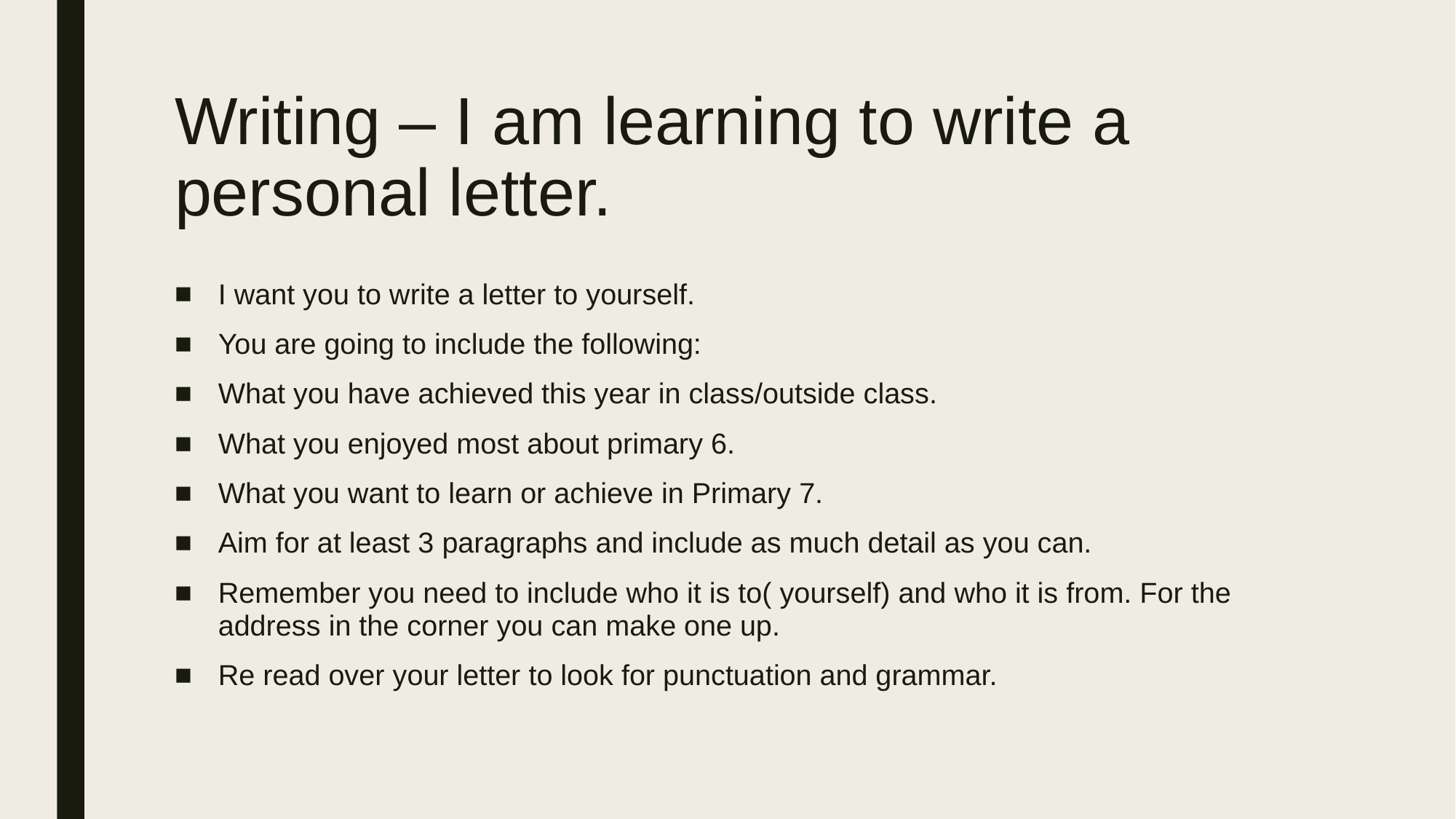

# Writing – I am learning to write a personal letter.
I want you to write a letter to yourself.
You are going to include the following:
What you have achieved this year in class/outside class.
What you enjoyed most about primary 6.
What you want to learn or achieve in Primary 7.
Aim for at least 3 paragraphs and include as much detail as you can.
Remember you need to include who it is to( yourself) and who it is from. For the address in the corner you can make one up.
Re read over your letter to look for punctuation and grammar.